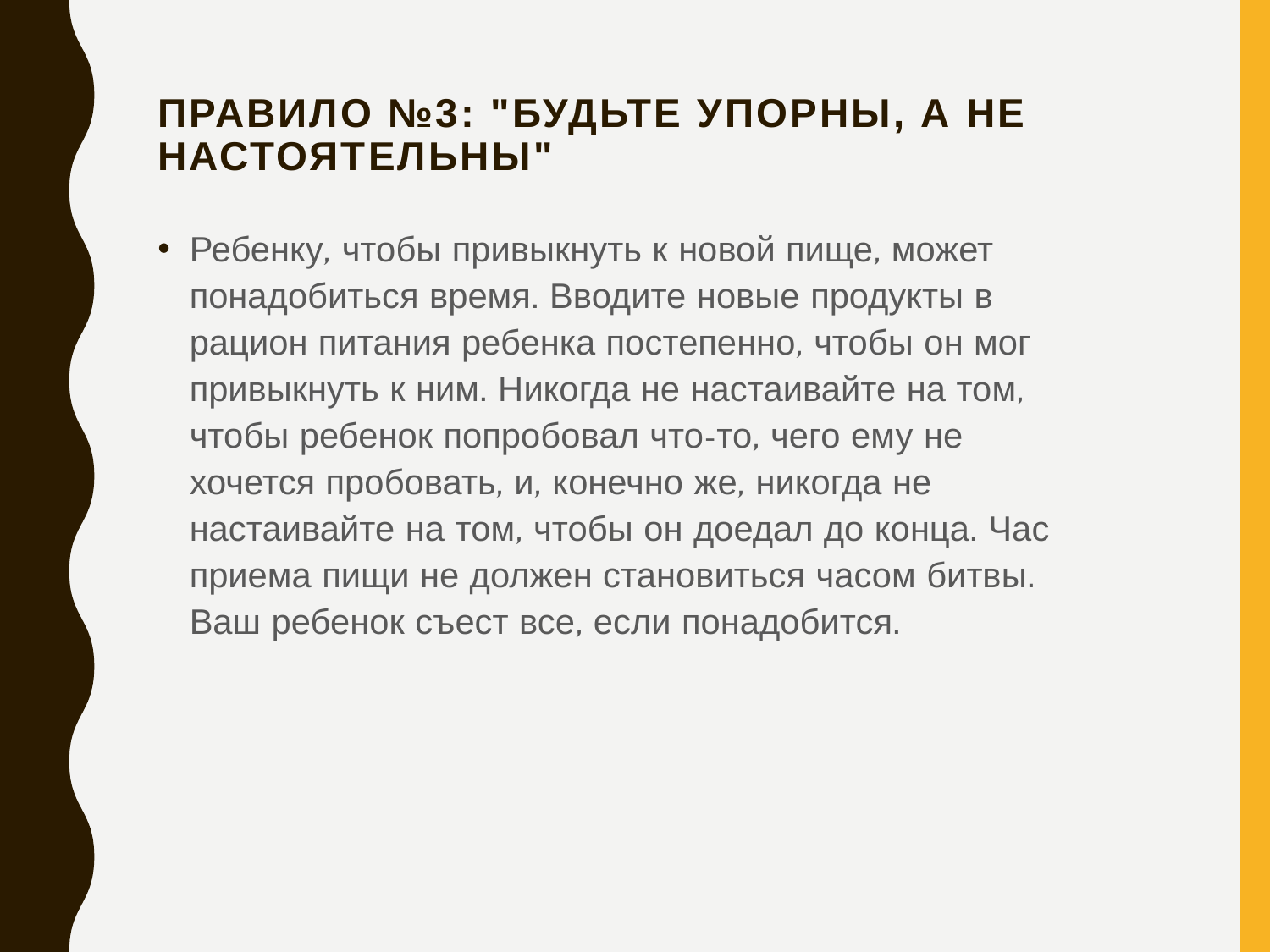

# Правило №3: "Будьте упорны, а не настоятельны"
Ребенку, чтобы привыкнуть к новой пище, может понадобиться время. Вводите новые продукты в рацион питания ребенка постепенно, чтобы он мог привыкнуть к ним. Никогда не настаивайте на том, чтобы ребенок попробовал что-то, чего ему не хочется пробовать, и, конечно же, никогда не настаивайте на том, чтобы он доедал до конца. Час приема пищи не должен становиться часом битвы. Ваш ребенок съест все, если понадобится.